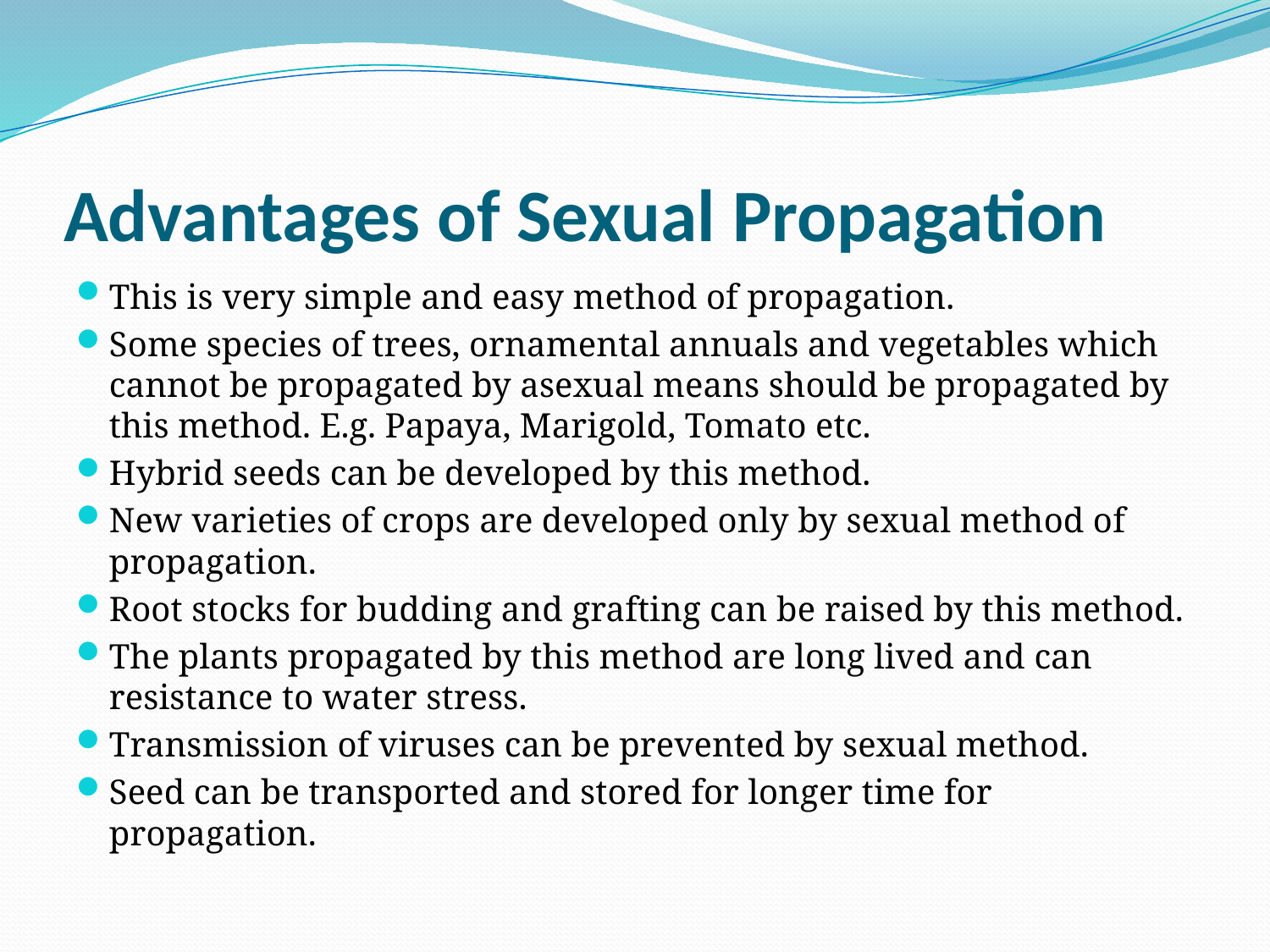

# Advantages of Sexual Propagation
This is very simple and easy method of propagation.
Some species of trees, ornamental annuals and vegetables which cannot be propagated by asexual means should be propagated by this method. E.g. Papaya, Marigold, Tomato etc.
Hybrid seeds can be developed by this method.
New varieties of crops are developed only by sexual method of propagation.
Root stocks for budding and grafting can be raised by this method.
The plants propagated by this method are long lived and can resistance to water stress.
Transmission of viruses can be prevented by sexual method.
Seed can be transported and stored for longer time for propagation.